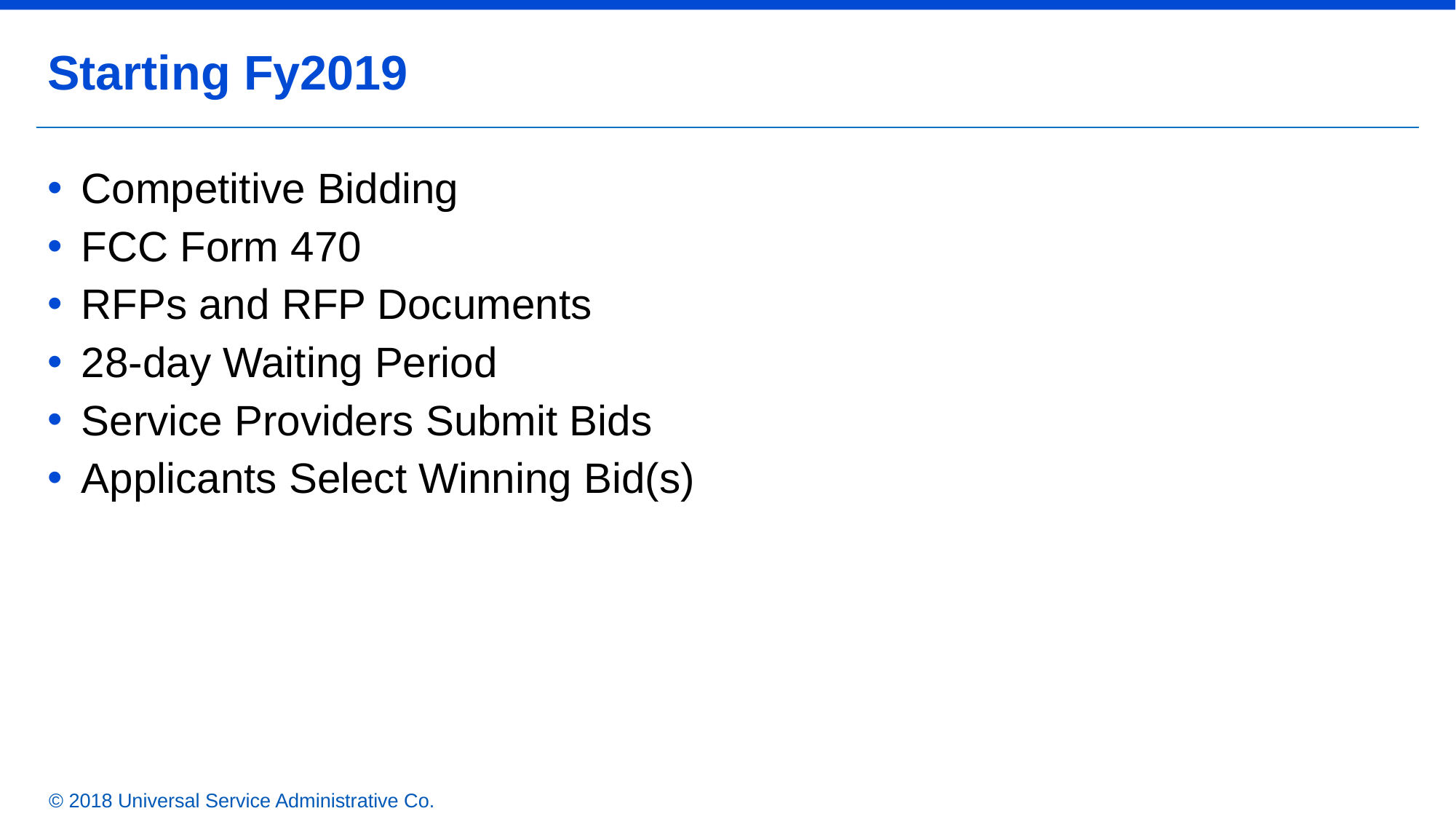

Starting Fy2019
Competitive Bidding
FCC Form 470
RFPs and RFP Documents
28-day Waiting Period
Service Providers Submit Bids
Applicants Select Winning Bid(s)
© 2018 Universal Service Administrative Co.